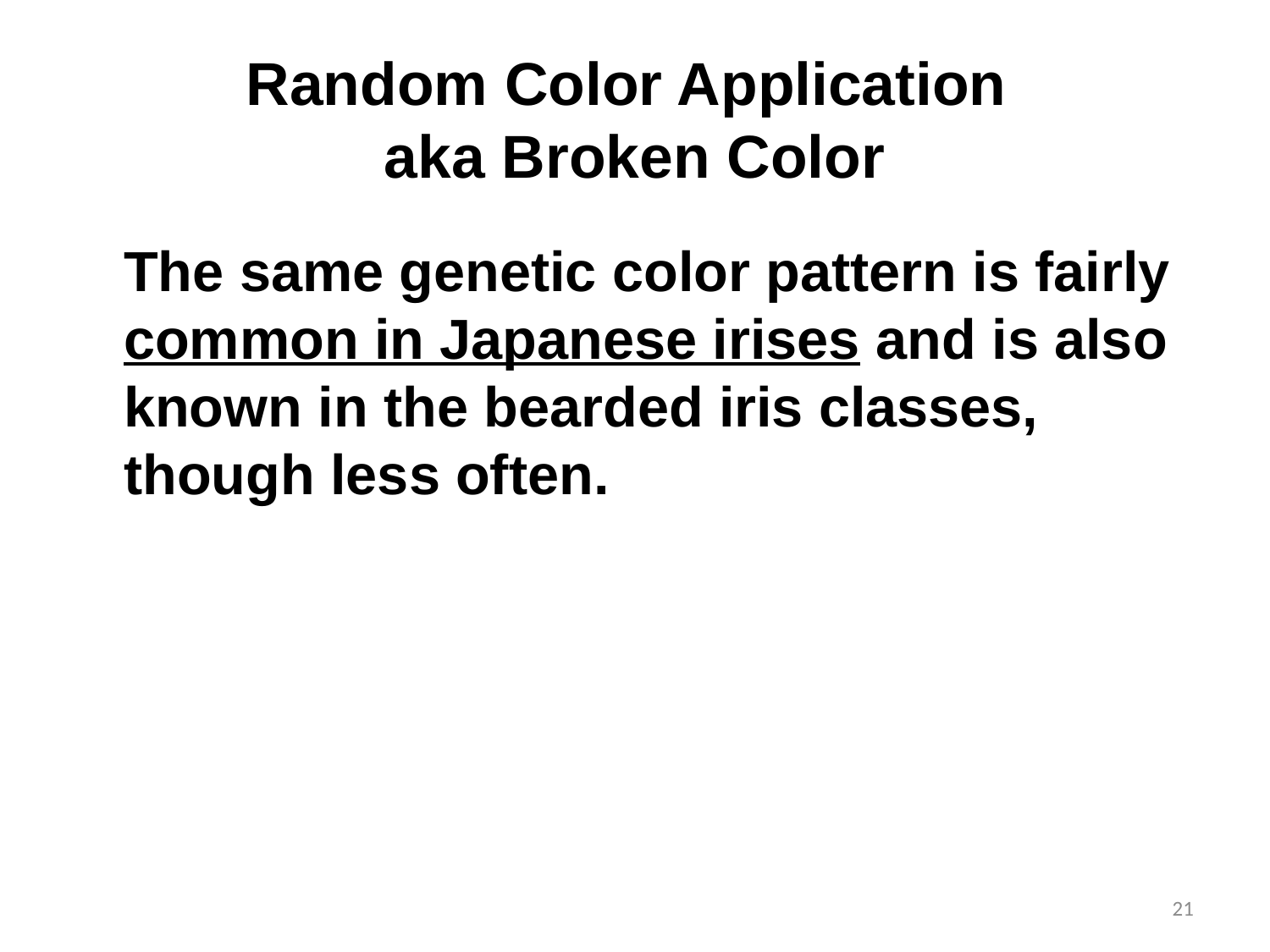

# Random Color Application aka Broken Color
	The same genetic color pattern is fairly common in Japanese irises and is also known in the bearded iris classes, though less often.

21